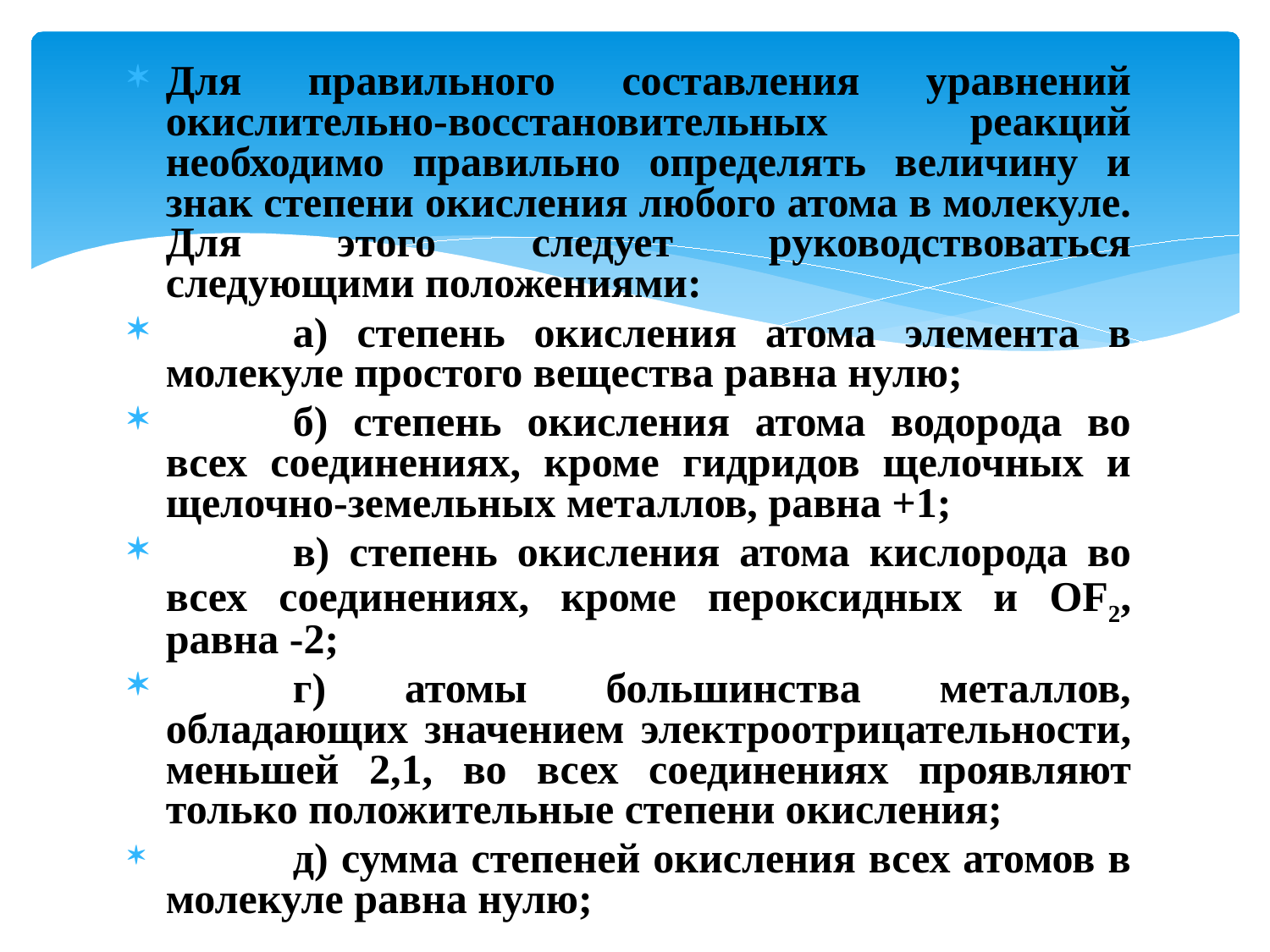

Для правильного составления уравнений окислительно-восстановительных реакций необходимо правильно определять величину и знак степени окисления любого атома в молекуле. Для этого следует руководствоваться следующими положениями:
	а) степень окисления атома элемента в молекуле простого вещества равна нулю;
	б) степень окисления атома водорода во всех соединениях, кроме гидридов щелочных и щелочно-земельных металлов, равна +1;
	в) степень окисления атома кислорода во всех соединениях, кроме пероксидных и OF2, равна -2;
	г) атомы большинства металлов, обладающих значением электроотрицательности, меньшей 2,1, во всех соединениях проявляют только положительные степени окисления;
	д) сумма степеней окисления всех атомов в молекуле равна нулю;